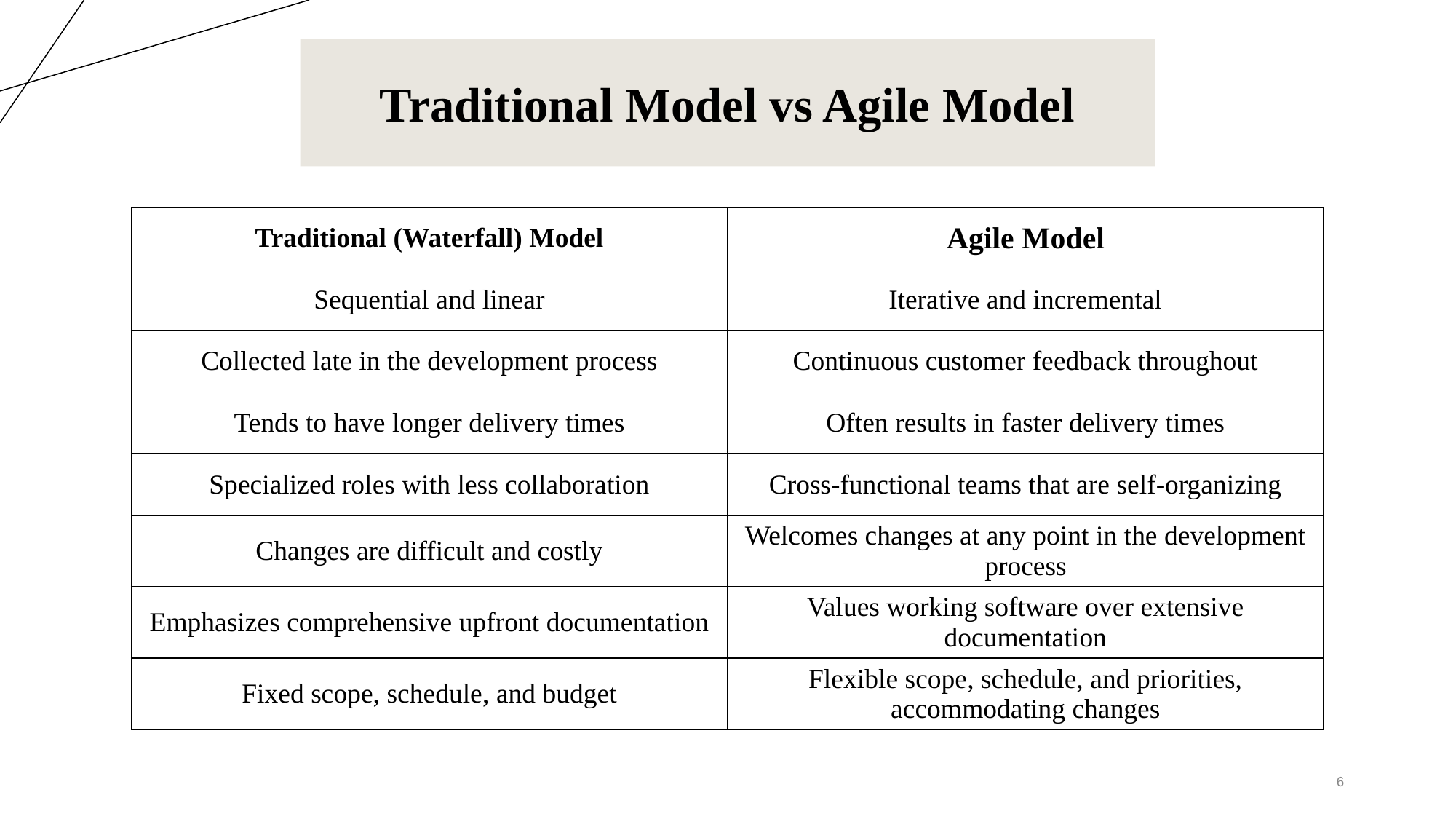

Traditional Model vs Agile Model
| Traditional (Waterfall) Model | Agile Model |
| --- | --- |
| Sequential and linear | Iterative and incremental |
| Collected late in the development process | Continuous customer feedback throughout |
| Tends to have longer delivery times | Often results in faster delivery times |
| Specialized roles with less collaboration | Cross-functional teams that are self-organizing |
| Changes are difficult and costly | Welcomes changes at any point in the development process |
| Emphasizes comprehensive upfront documentation | Values working software over extensive documentation |
| Fixed scope, schedule, and budget | Flexible scope, schedule, and priorities, accommodating changes |
6